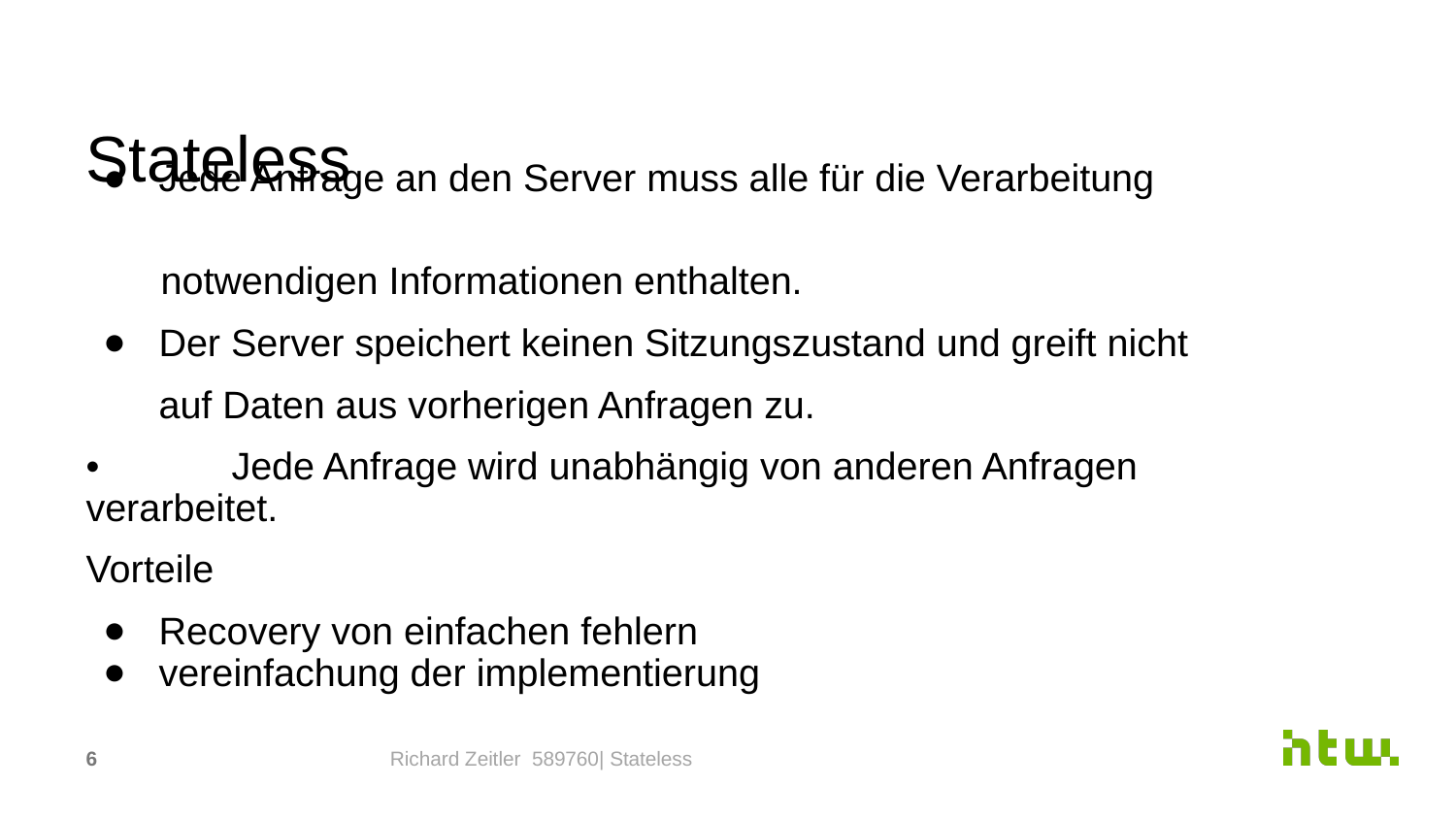

# Stateless
Jede Anfrage an den Server muss alle für die Verarbeitung
       notwendigen Informationen enthalten.
Der Server speichert keinen Sitzungszustand und greift nicht
auf Daten aus vorherigen Anfragen zu.
•	Jede Anfrage wird unabhängig von anderen Anfragen verarbeitet.
Vorteile
Recovery von einfachen fehlern
vereinfachung der implementierung
6
Richard Zeitler  589760| Stateless